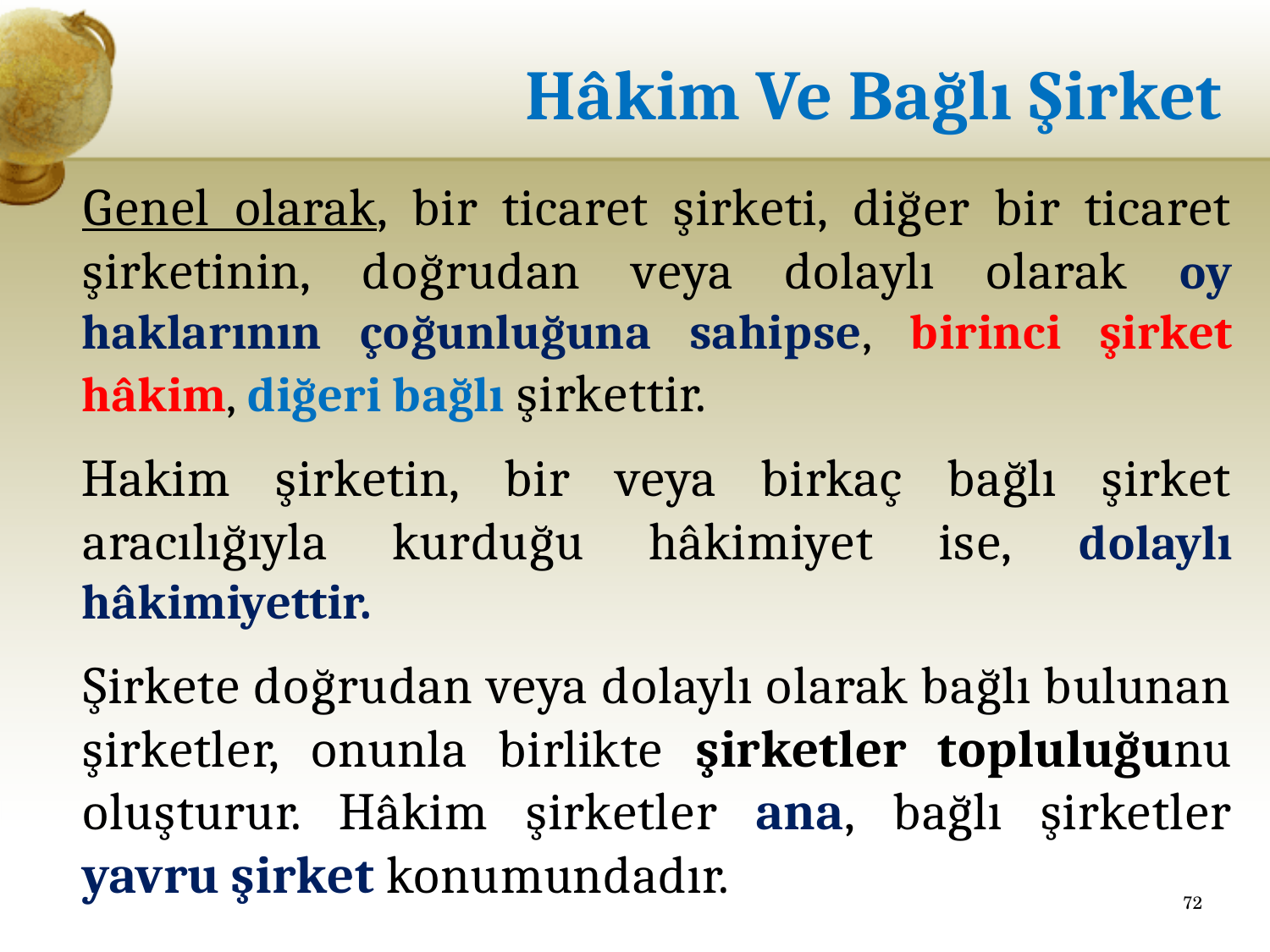

# Hâkim Ve Bağlı Şirket
Genel olarak, bir ticaret şirketi, diğer bir ticaret şirketinin, doğrudan veya dolaylı olarak oy haklarının çoğunluğuna sahipse, birinci şirket hâkim, diğeri bağlı şirkettir.
Hakim şirketin, bir veya birkaç bağlı şirket aracılığıyla kurduğu hâkimiyet ise, dolaylı hâkimiyettir.
Şirkete doğrudan veya dolaylı olarak bağlı bulunan şirketler, onunla birlikte şirketler topluluğunu oluşturur. Hâkim şirketler ana, bağlı şirketler yavru şirket konumundadır.
72